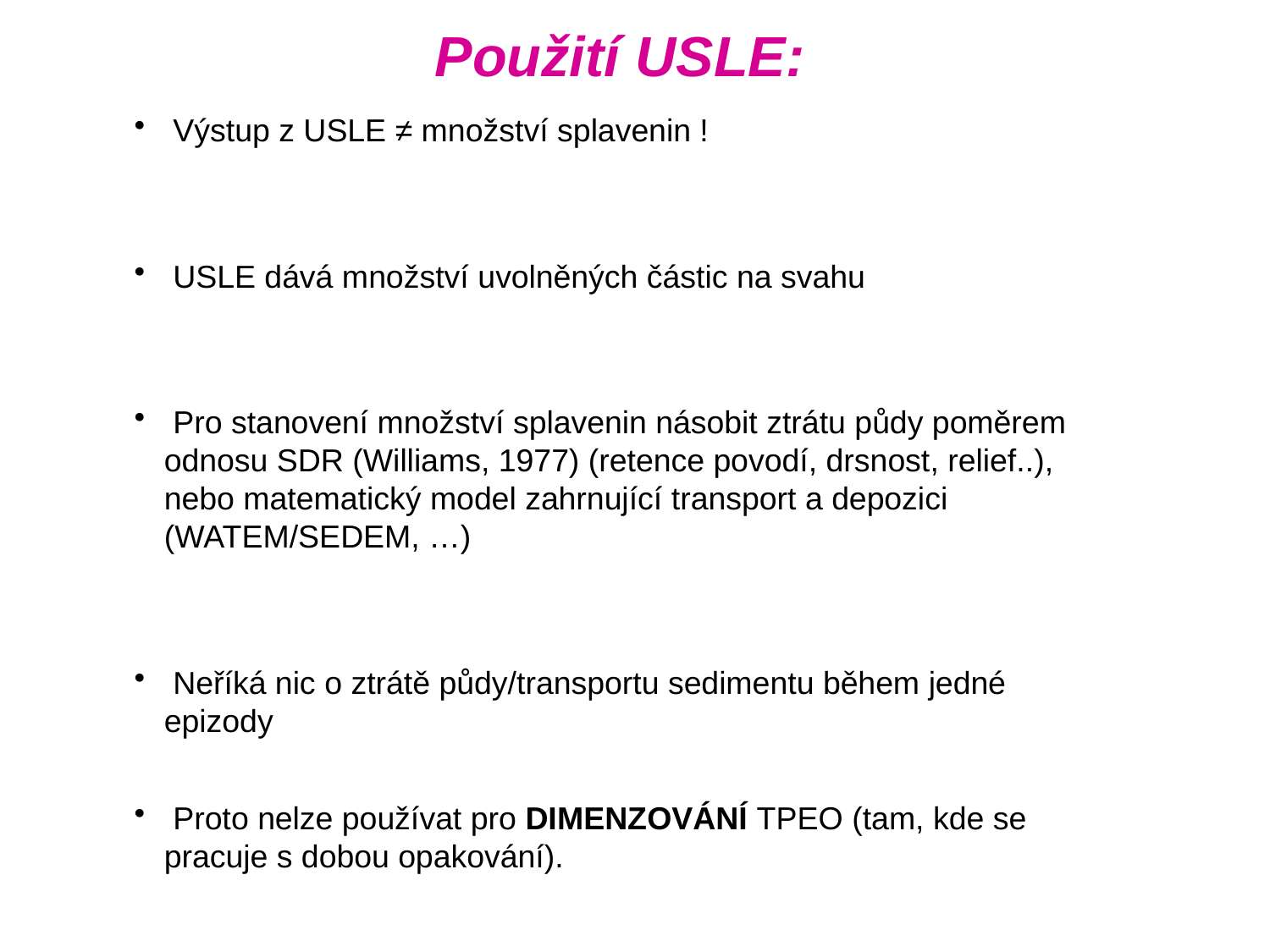

Použití USLE:
 Výstup z USLE ≠ množství splavenin !

 USLE dává množství uvolněných částic na svahu

 Pro stanovení množství splavenin násobit ztrátu půdy poměrem odnosu SDR (Williams, 1977) (retence povodí, drsnost, relief..), nebo matematický model zahrnující transport a depozici (WATEM/SEDEM, …)

 Neříká nic o ztrátě půdy/transportu sedimentu během jedné epizody

 Proto nelze používat pro DIMENZOVÁNÍ TPEO (tam, kde se pracuje s dobou opakování).